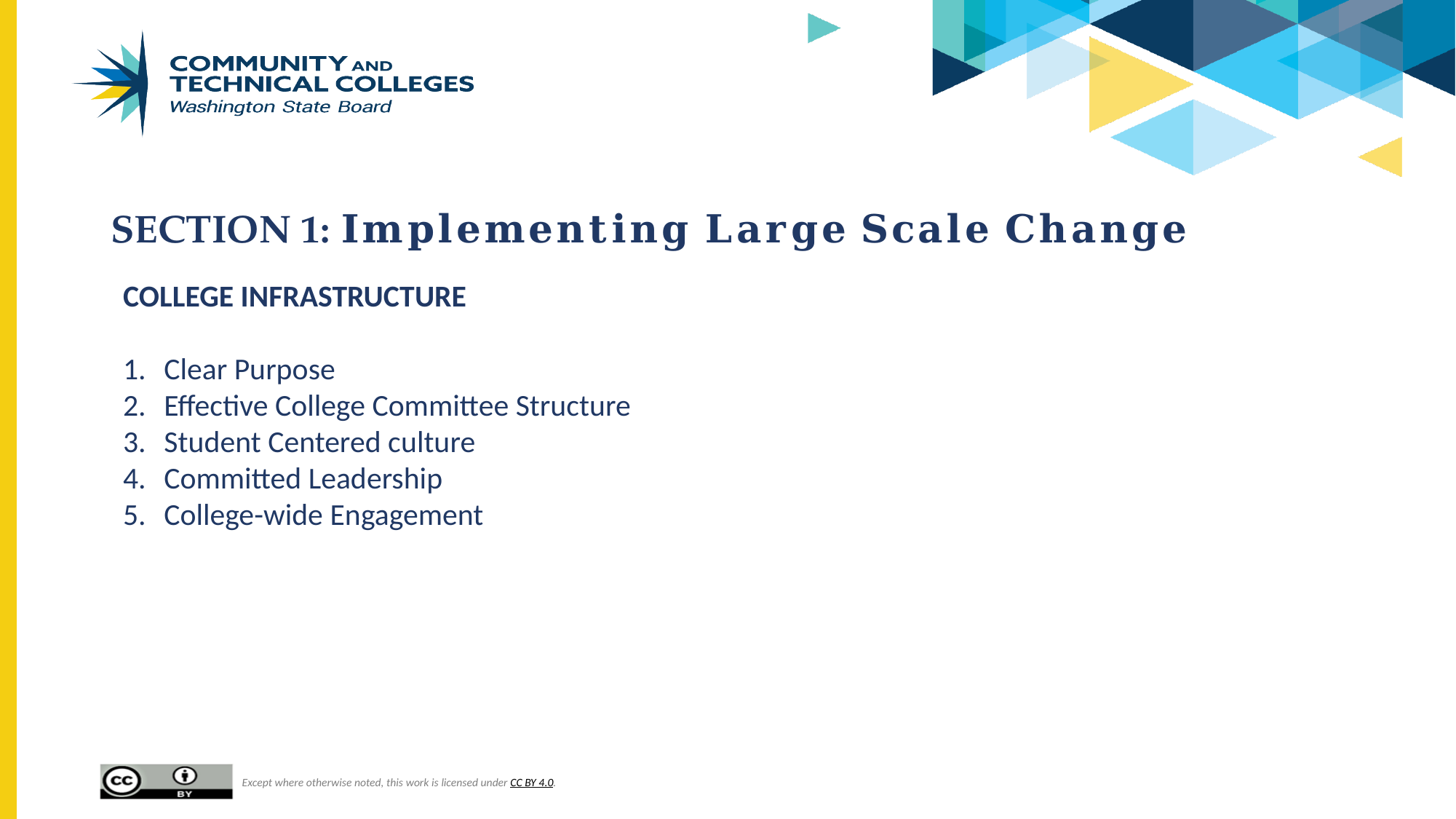

# Section 1: 𝐈𝐦𝐩𝐥𝐞𝐦𝐞𝐧𝐭𝐢𝐧𝐠 𝐋𝐚𝐫𝐠𝐞 𝐒𝐜𝐚𝐥𝐞 𝐂𝐡𝐚𝐧𝐠𝐞
COLLEGE INFRASTRUCTURE

Clear Purpose
Effective College Committee Structure
Student Centered culture
Committed Leadership
College-wide Engagement